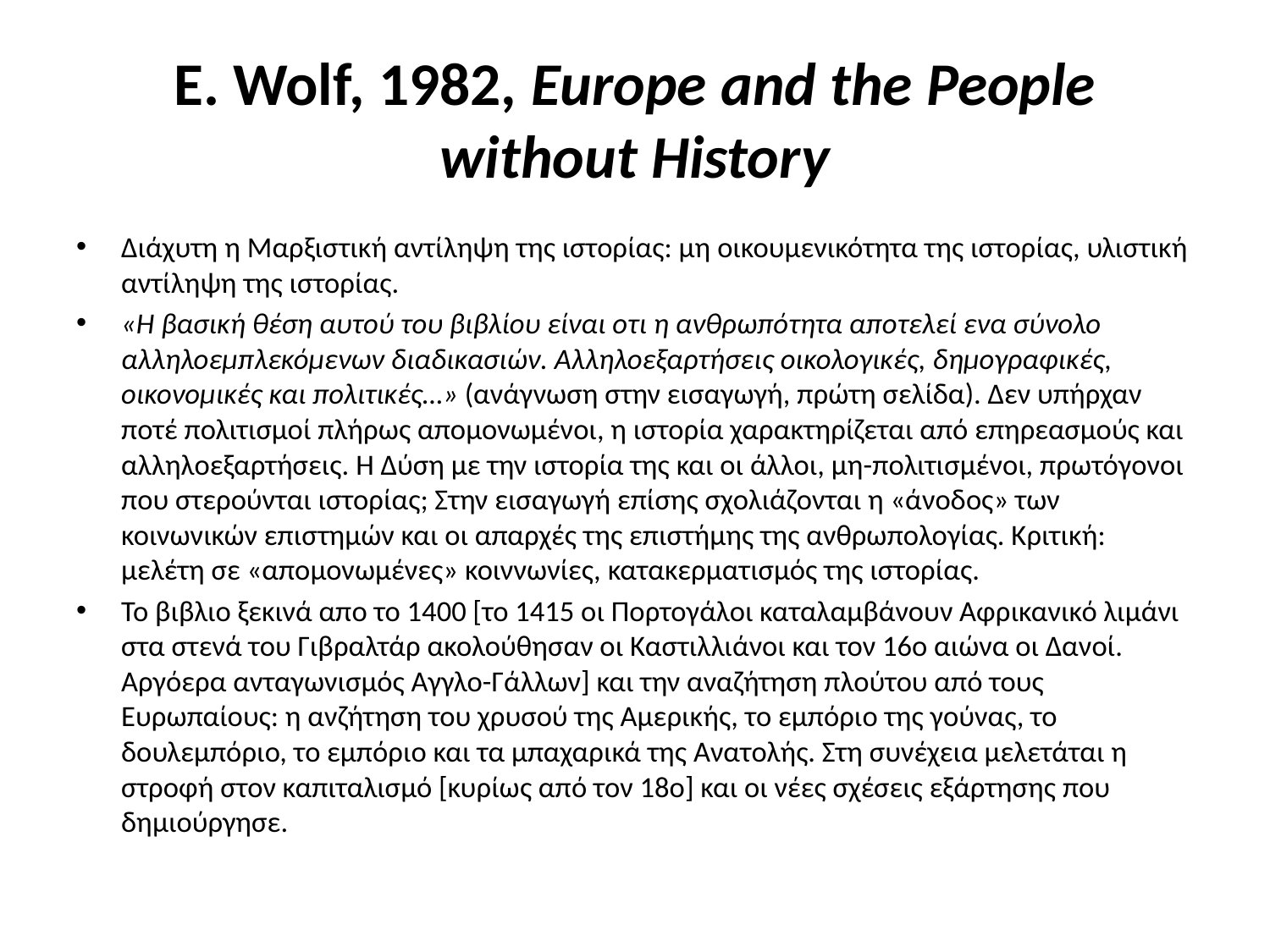

# E. Wolf, 1982, Europe and the People without History
Διάχυτη η Μαρξιστική αντίληψη της ιστορίας: μη οικουμενικότητα της ιστορίας, υλιστική αντίληψη της ιστορίας.
«Η βασική θέση αυτού του βιβλίου είναι οτι η ανθρωπότητα αποτελεί ενα σύνολο αλληλοεμπλεκόμενων διαδικασιών. Αλληλοεξαρτήσεις οικολογικές, δημογραφικές, οικονομικές και πολιτικές…» (ανάγνωση στην εισαγωγή, πρώτη σελίδα). Δεν υπήρχαν ποτέ πολιτισμοί πλήρως απομονωμένοι, η ιστορία χαρακτηρίζεται από επηρεασμούς και αλληλοεξαρτήσεις. Η Δύση με την ιστορία της και οι άλλοι, μη-πολιτισμένοι, πρωτόγονοι που στερούνται ιστορίας; Στην εισαγωγή επίσης σχολιάζονται η «άνοδος» των κοινωνικών επιστημών και οι απαρχές της επιστήμης της ανθρωπολογίας. Κριτική: μελέτη σε «απομονωμένες» κοιννωνίες, κατακερματισμός της ιστορίας.
Το βιβλιο ξεκινά απο το 1400 [το 1415 οι Πορτογάλοι καταλαμβάνουν Αφρικανικό λιμάνι στα στενά του Γιβραλτάρ ακολούθησαν οι Καστιλλιάνοι και τον 16ο αιώνα οι Δανοί. Αργόερα ανταγωνισμός Αγγλο-Γάλλων] και την αναζήτηση πλούτου από τους Ευρωπαίους: η ανζήτηση του χρυσού της Αμερικής, το εμπόριο της γούνας, το δουλεμπόριο, το εμπόριο και τα μπαχαρικά της Ανατολής. Στη συνέχεια μελετάται η στροφή στον καπιταλισμό [κυρίως από τον 18ο] και οι νέες σχέσεις εξάρτησης που δημιούργησε.